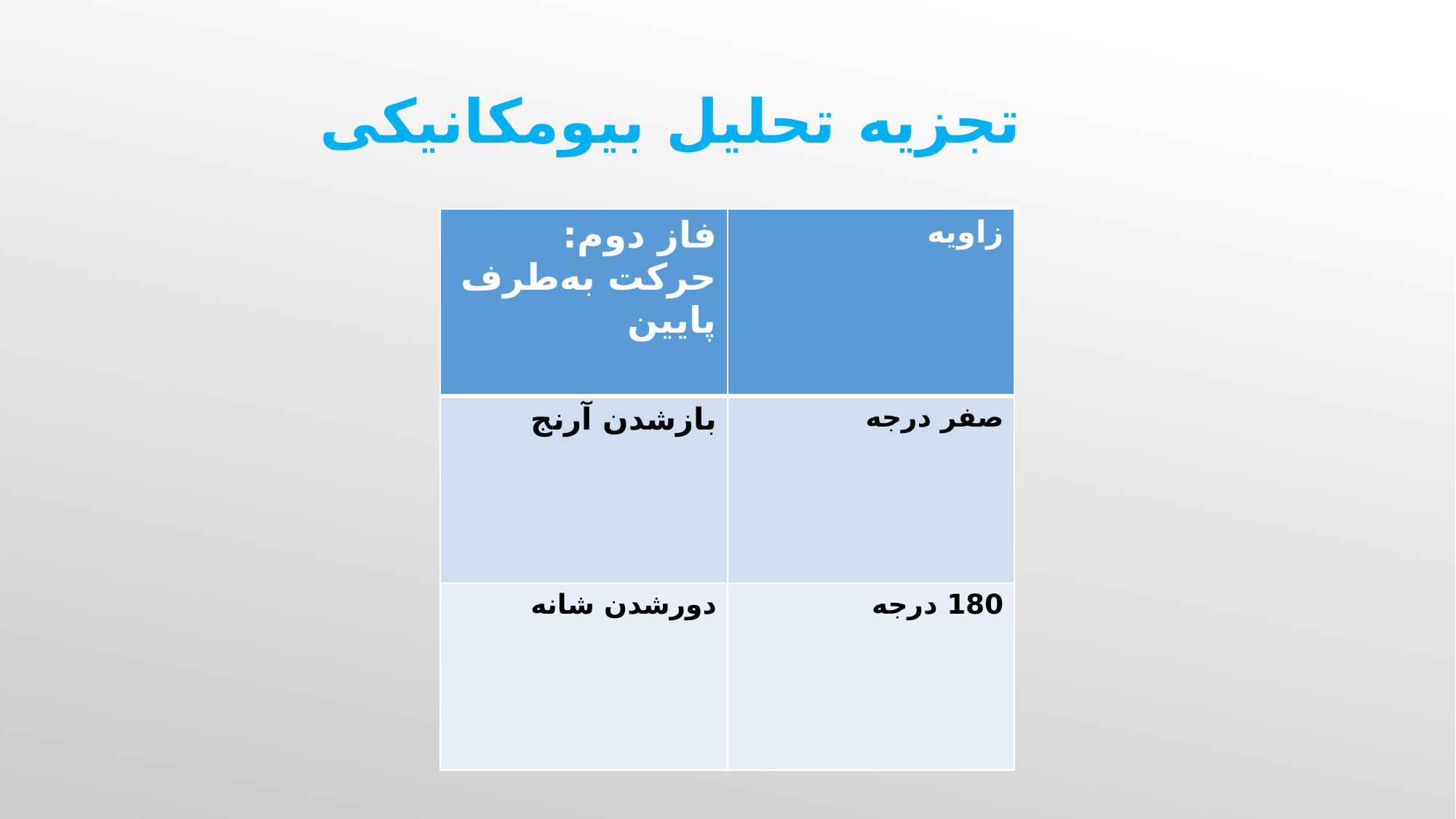

تجزیه تحلیل بیومکانیکی

| فاز دوم: حرکت به‌طرف پایین | زاویه |
| --- | --- |
| بازشدن آرنج | صفر درجه |
| دورشدن شانه | 180 درجه |